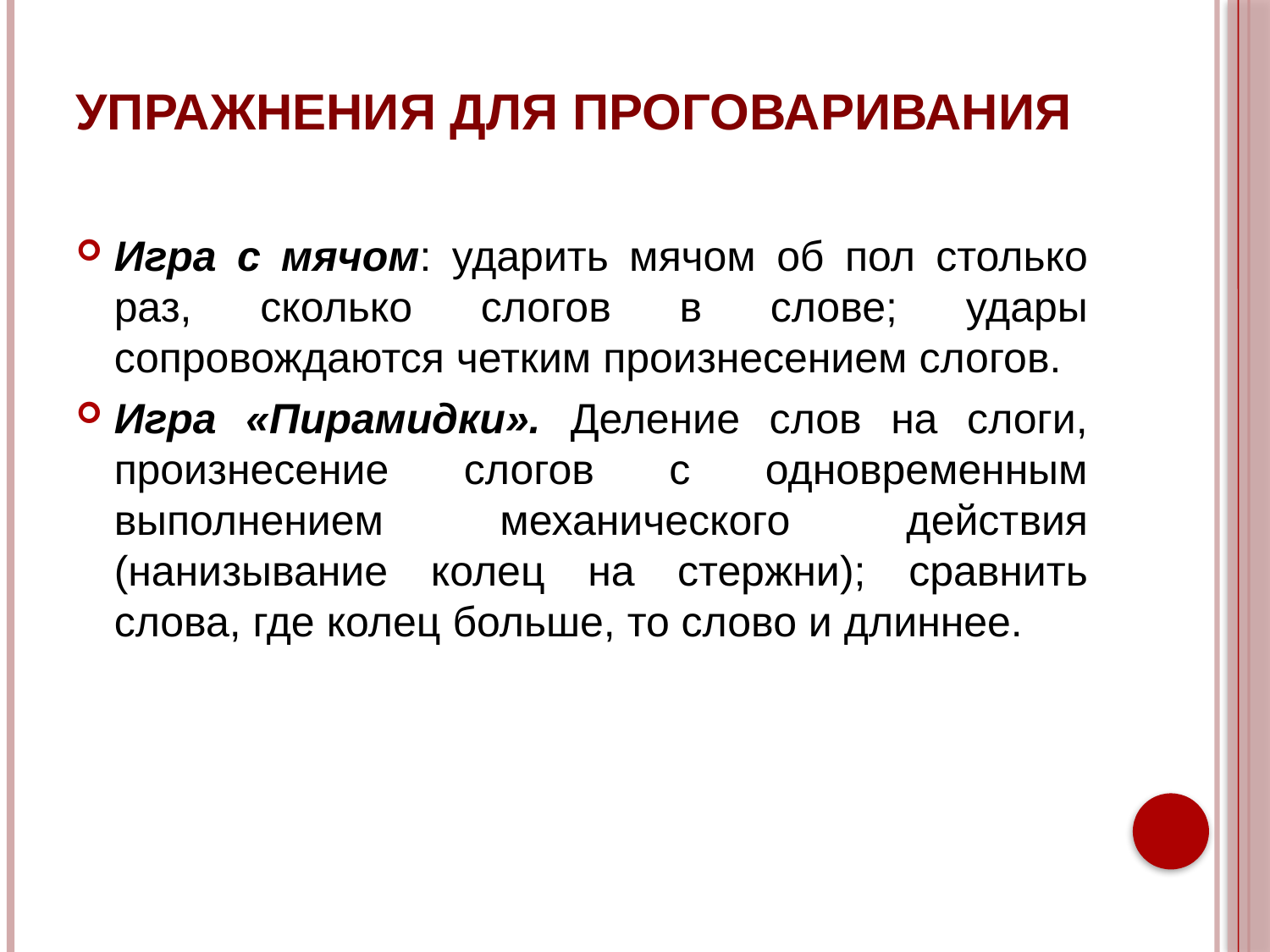

# Упражнения для проговаривания
Игра с мячом: ударить мячом об пол столько раз, сколько слогов в слове; удары сопровождаются четким произнесением слогов.
Игра «Пирамидки». Деление слов на слоги, произнесение слогов с одновременным выполнением механического действия (нанизывание колец на стержни); сравнить слова, где колец больше, то слово и длиннее.